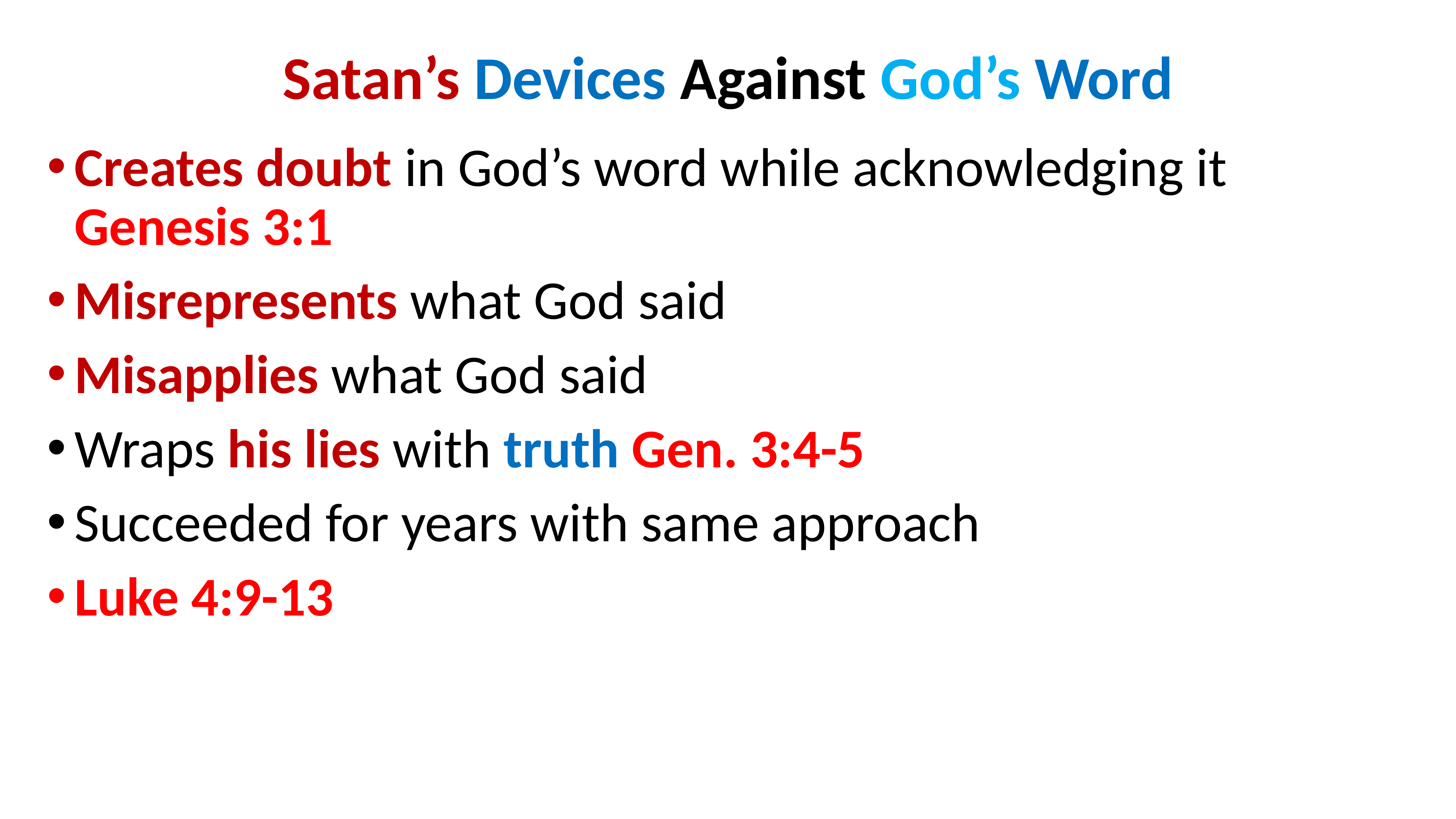

# Satan’s Devices Against God’s Word
Creates doubt in God’s word while acknowledging it Genesis 3:1
Misrepresents what God said
Misapplies what God said
Wraps his lies with truth Gen. 3:4-5
Succeeded for years with same approach
Luke 4:9-13